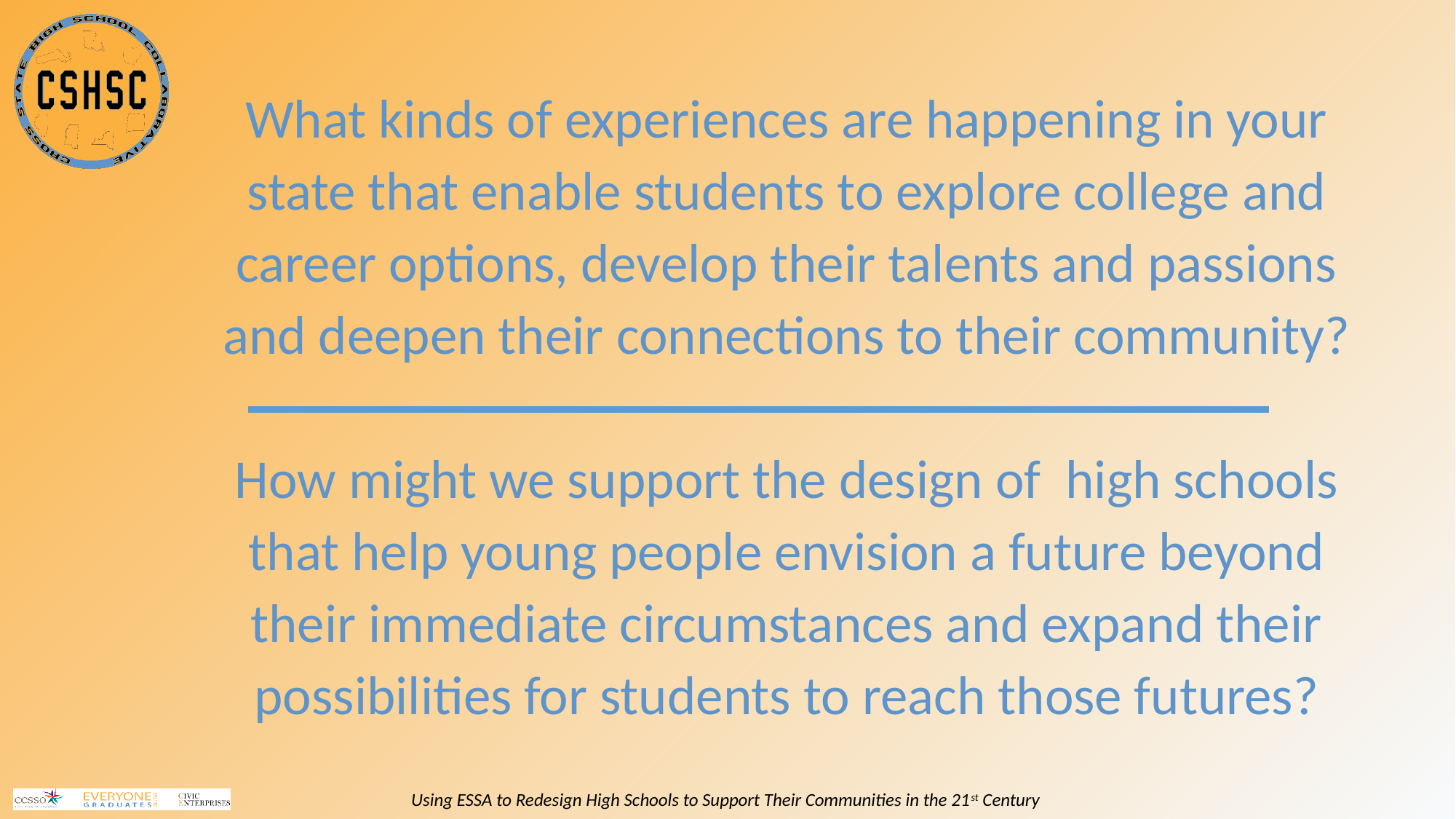

# What kinds of experiences are happening in your state that enable students to explore college and career options, develop their talents and passions and deepen their connections to their community? How might we support the design of  high schools that help young people envision a future beyond their immediate circumstances and expand their possibilities for students to reach those futures?